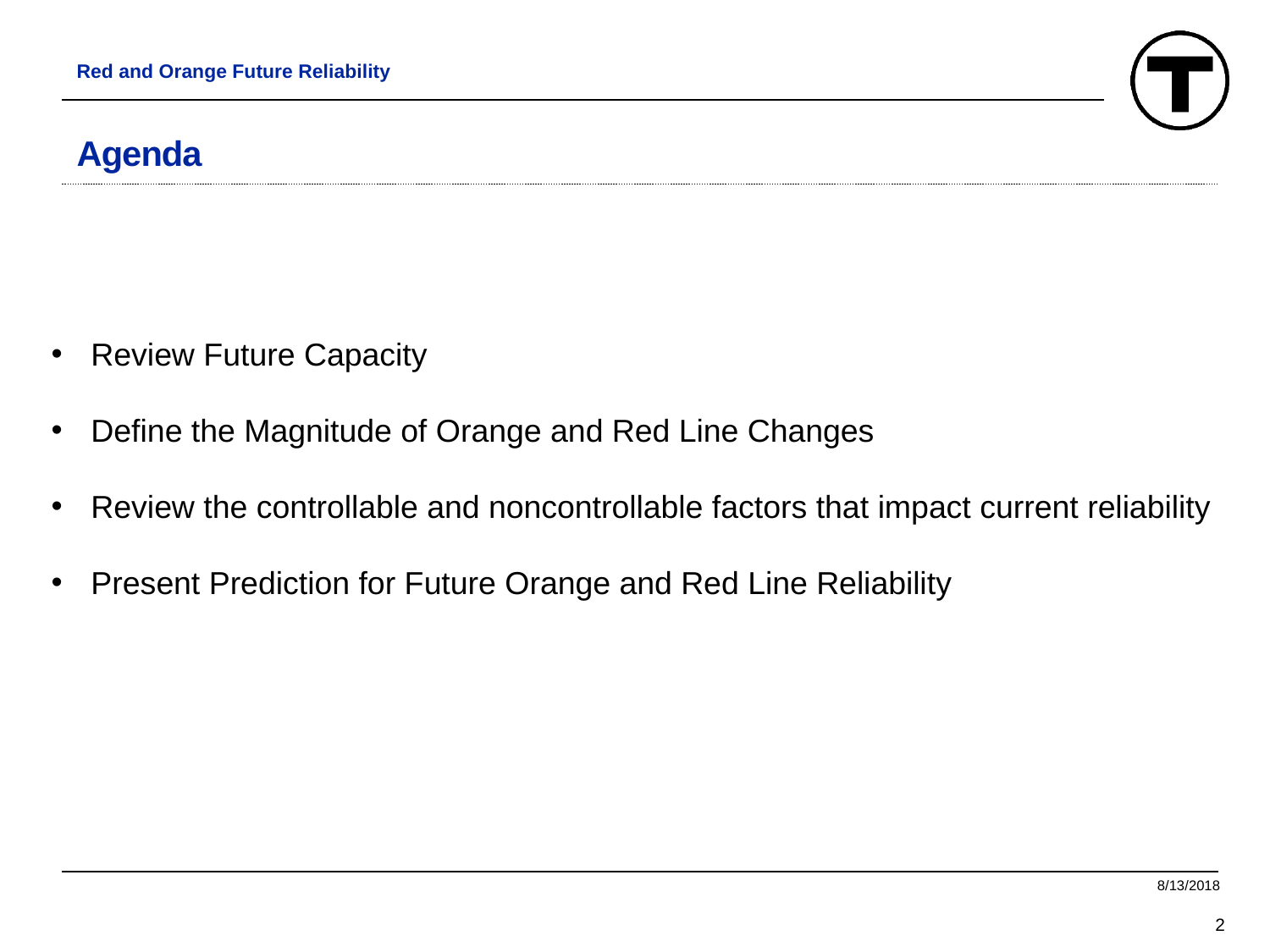

# Agenda

Review Future Capacity

Define the Magnitude of Orange and Red Line Changes

Review the controllable and noncontrollable factors that impact current reliability

Present Prediction for Future Orange and Red Line Reliability

8/13/2018